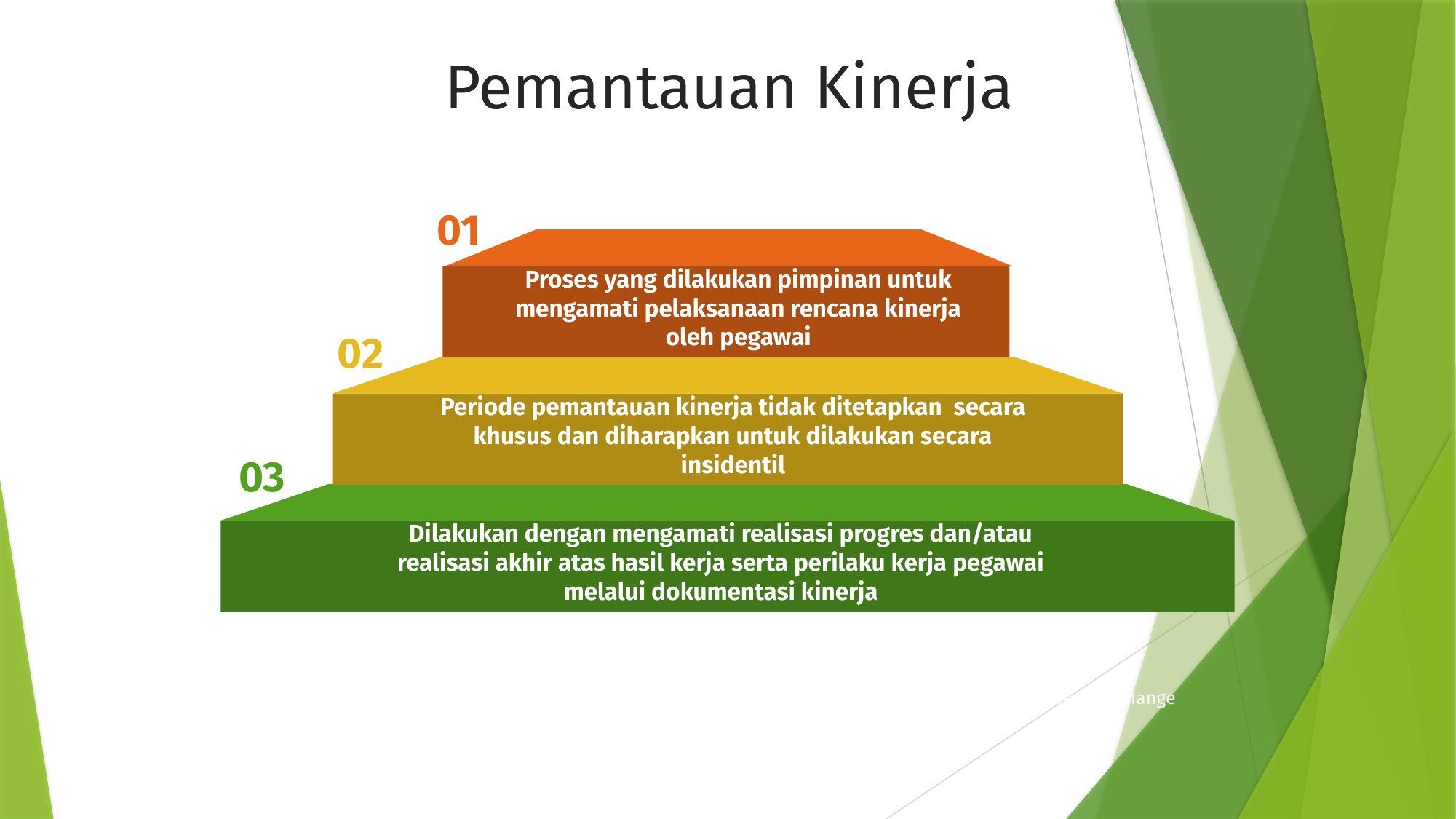

Pemantauan Kinerja
01

Proses yang dilakukan pimpinan untuk mengamati pelaksanaan rencana kinerja oleh pegawai

02

Periode pemantauan kinerja tidak ditetapkan  secara khusus dan diharapkan untuk dilakukan secara insidentil
03

Dilakukan dengan mengamati realisasi progres dan/atau realisasi akhir atas hasil kerja serta perilaku kerja pegawai melalui dokumentasi kinerja
Text Here
You can simply impress your audience and add a unique zing and appeal to your Presentations. Easy to change colors, photos and Text. Get a modern PowerPoint  Presentation that is beautifully designed.